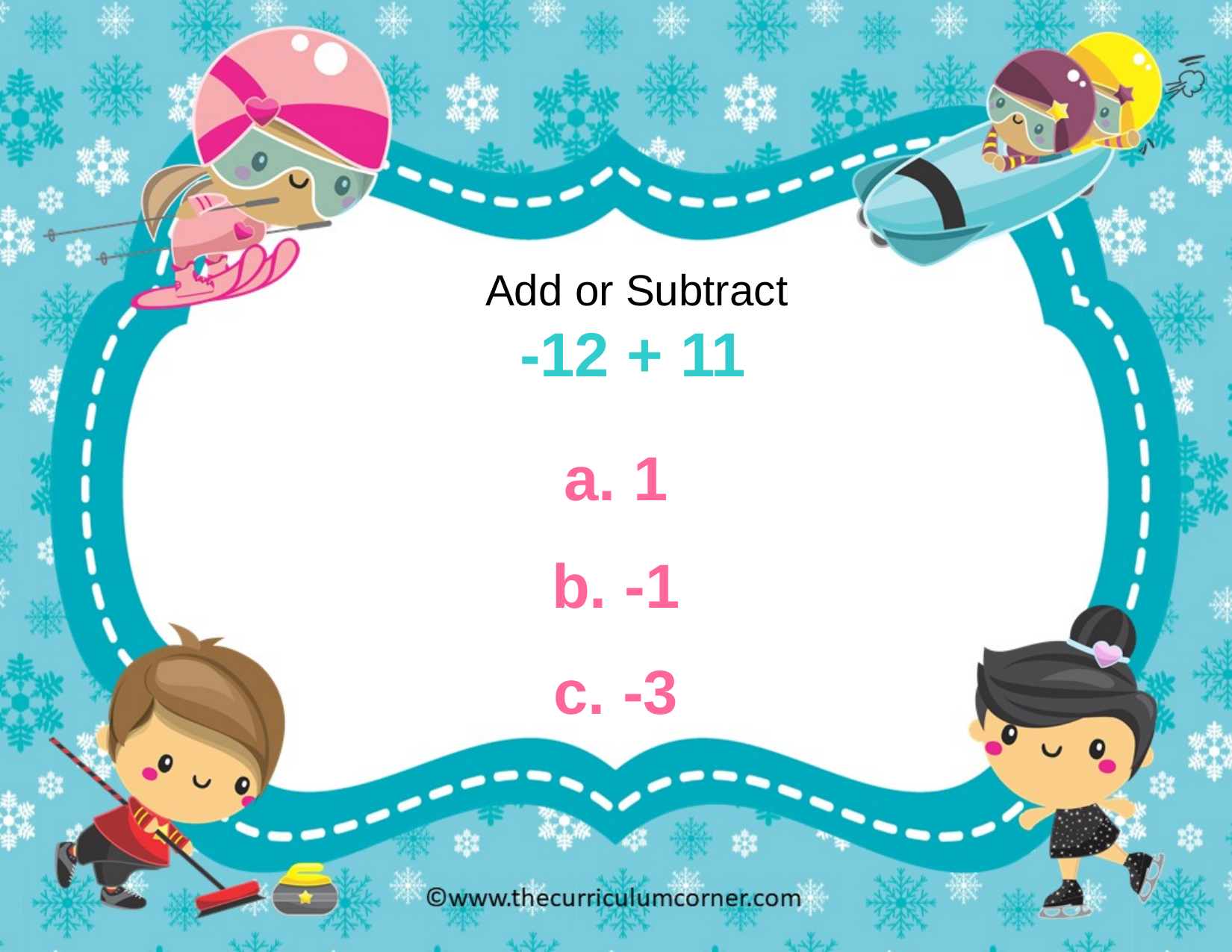

Add or Subtract
-12 + 11
a. 1
b. -1
c. -3